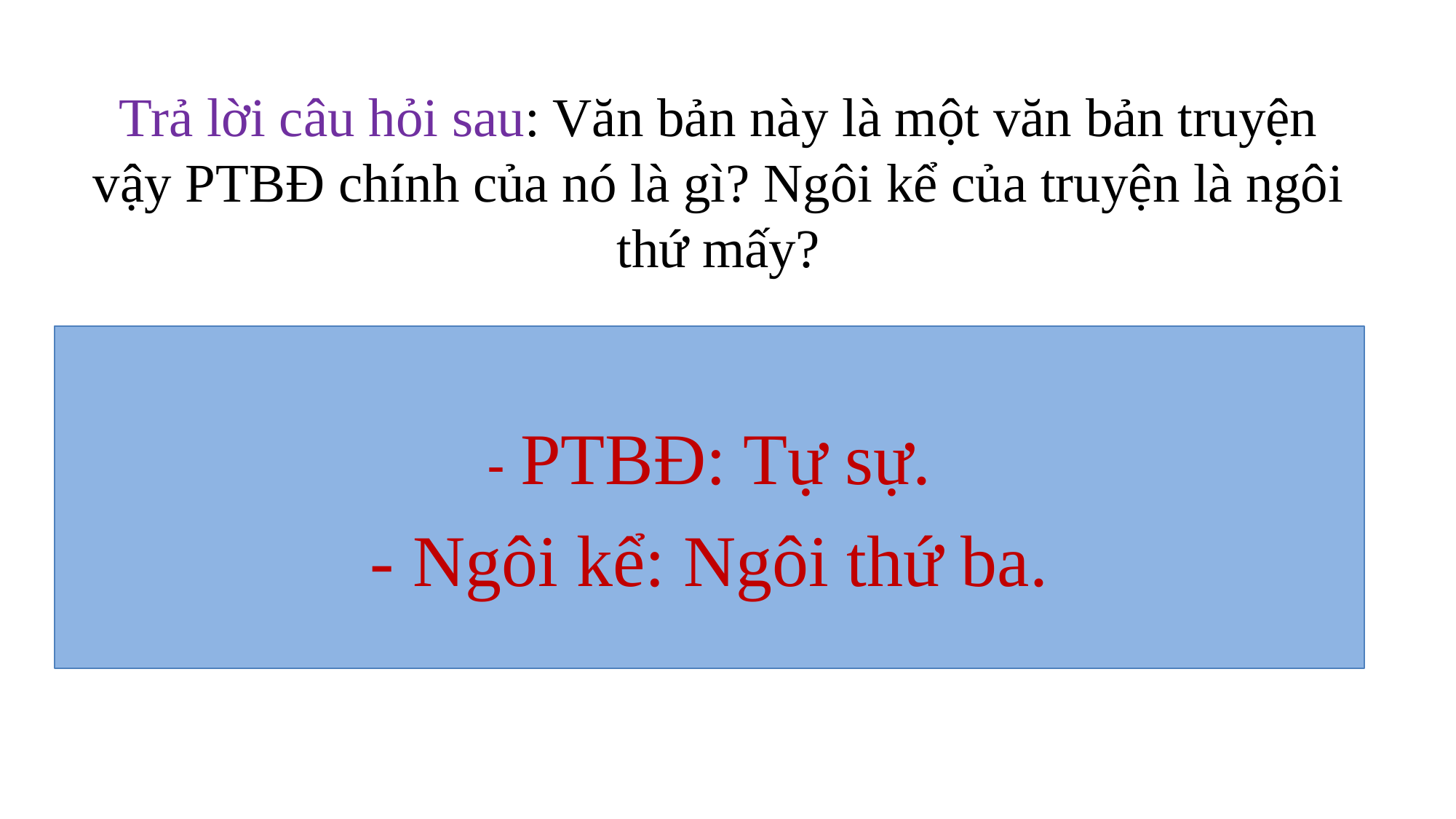

# Trả lời câu hỏi sau: Văn bản này là một văn bản truyện vậy PTBĐ chính của nó là gì? Ngôi kể của truyện là ngôi thứ mấy?

- PTBĐ: Tự sự.
 - Ngôi kể: Ngôi thứ ba.